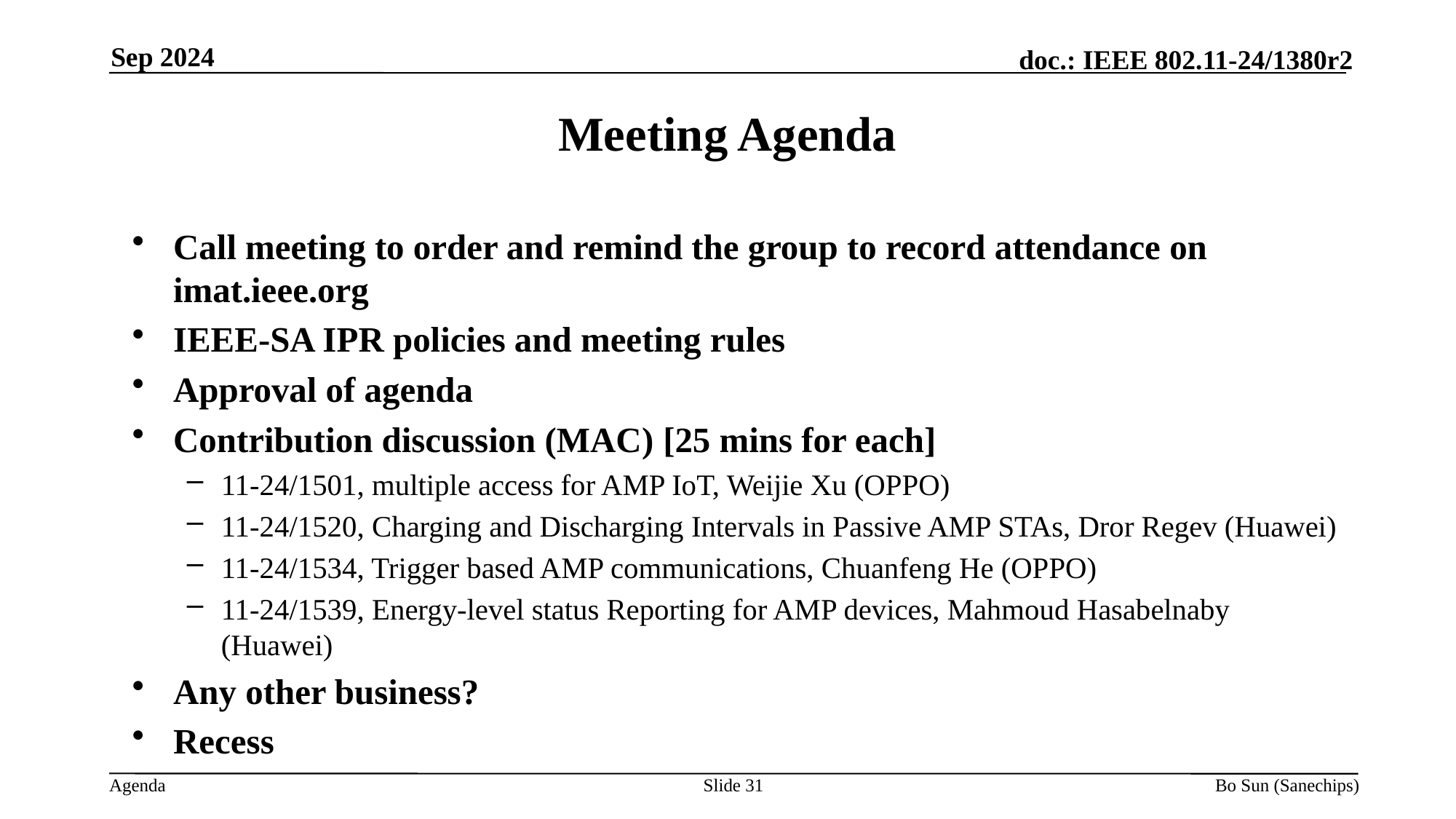

Sep 2024
Meeting Agenda
Call meeting to order and remind the group to record attendance on imat.ieee.org
IEEE-SA IPR policies and meeting rules
Approval of agenda
Contribution discussion (MAC) [25 mins for each]
11-24/1501, multiple access for AMP IoT, Weijie Xu (OPPO)
11-24/1520, Charging and Discharging Intervals in Passive AMP STAs, Dror Regev (Huawei)
11-24/1534, Trigger based AMP communications, Chuanfeng He (OPPO)
11-24/1539, Energy-level status Reporting for AMP devices, Mahmoud Hasabelnaby (Huawei)
Any other business?
Recess
Slide 31
Bo Sun (Sanechips)